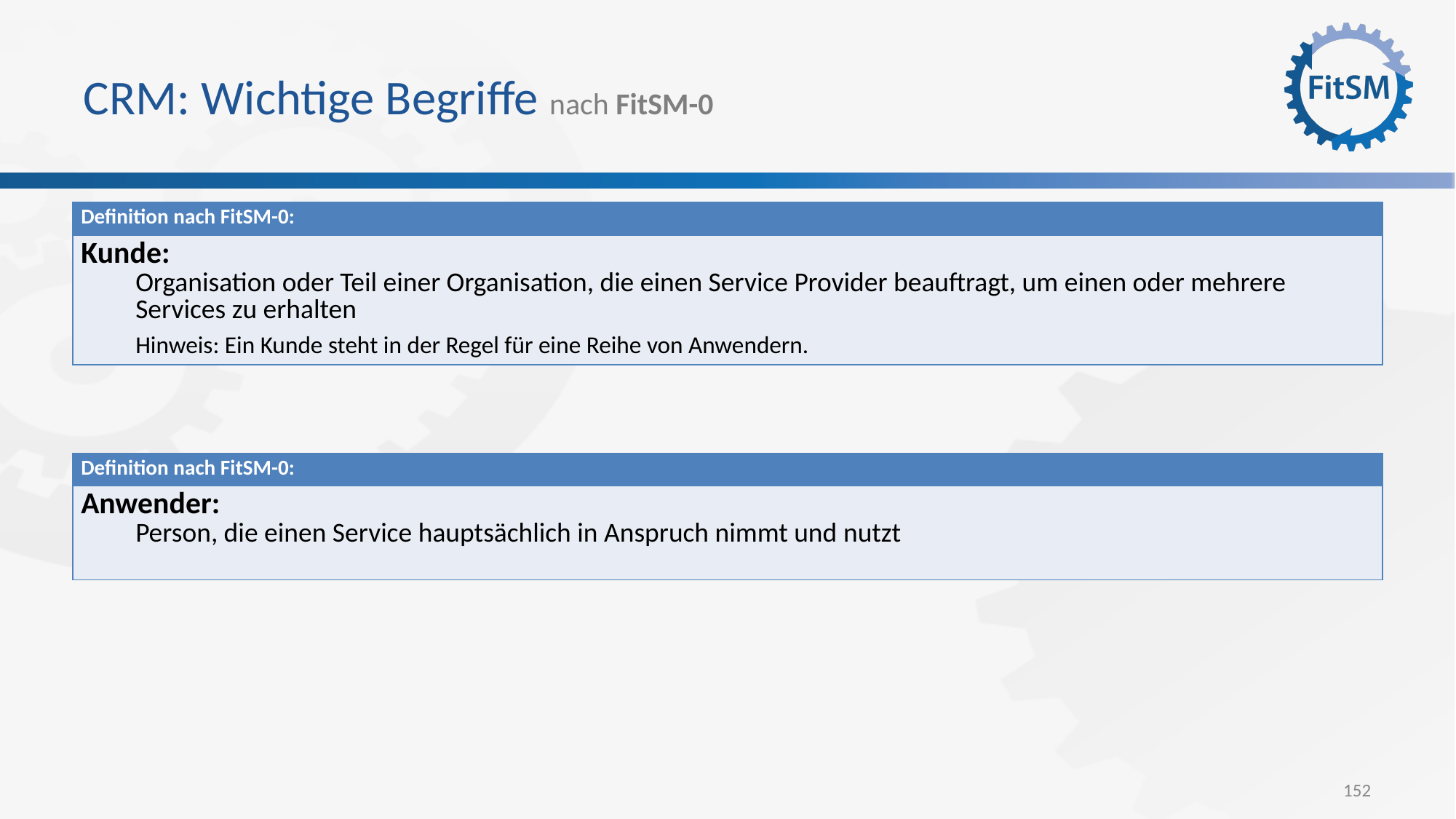

# CRM: Wichtige Begriffe nach FitSM-0
| Definition nach FitSM-0: |
| --- |
| Kunde: Organisation oder Teil einer Organisation, die einen Service Provider beauftragt, um einen oder mehrere Services zu erhalten Hinweis: Ein Kunde steht in der Regel für eine Reihe von Anwendern. |
| Definition nach FitSM-0: |
| --- |
| Anwender: Person, die einen Service hauptsächlich in Anspruch nimmt und nutzt |
152